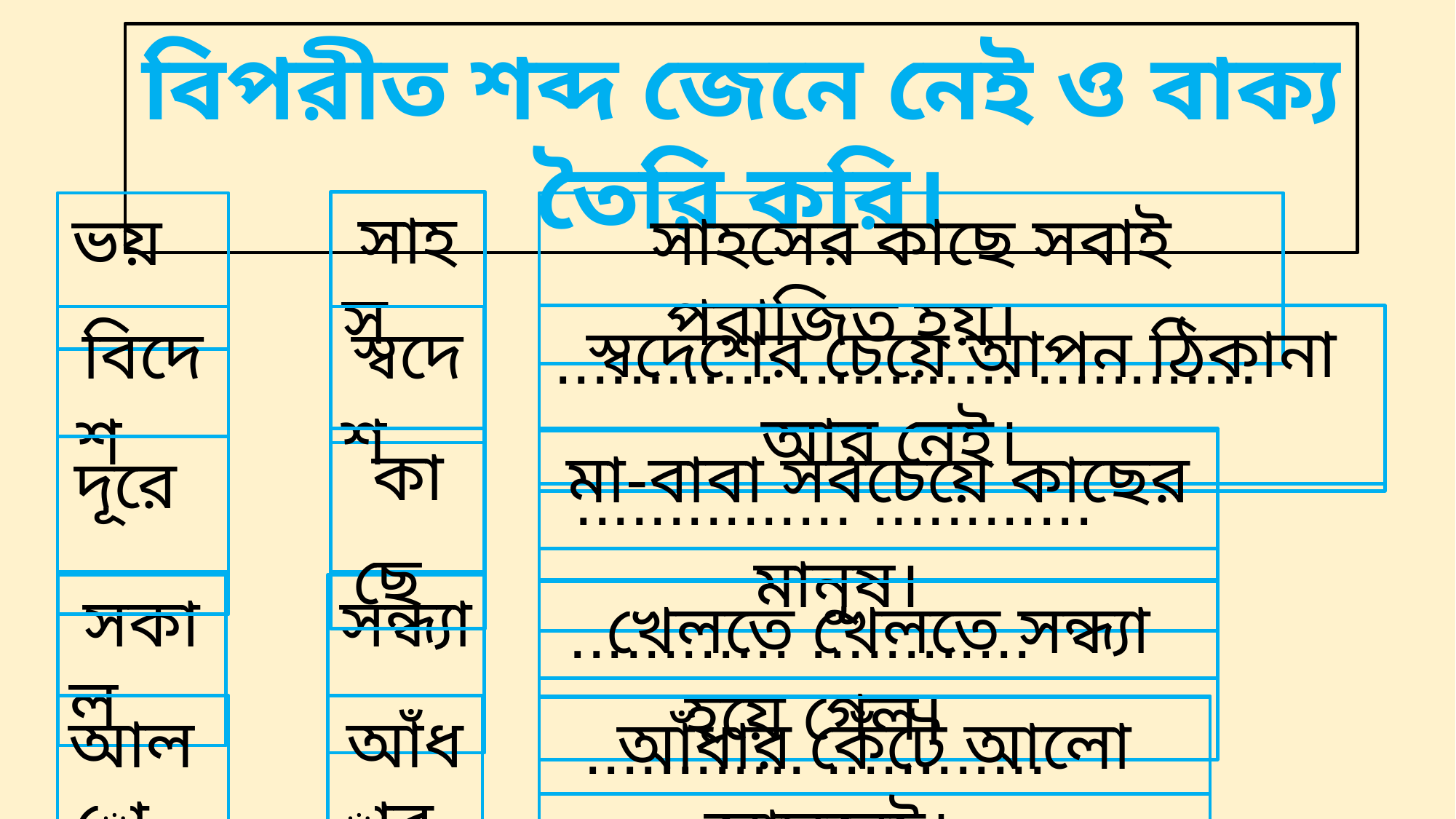

বিপরীত শব্দ জেনে নেই ও বাক্য তৈরি করি।
সাহস
ভয়
সাহসের কাছে সবাই পরাজিত হয়।
স্বদেশের চেয়ে আপন ঠিকানা আর নেই।
............ ............ ............
বিদেশ
স্বদেশ
কাছে
............... ............
মা-বাবা সবচেয়ে কাছের মানুষ।
দূরে
সকাল
সন্ধ্যা
............ ............
খেলতে খেলতে সন্ধ্যা হয়ে গেল।
আলো
আঁধার
............ ............
আঁধার কেঁটে আলো আসবেই।